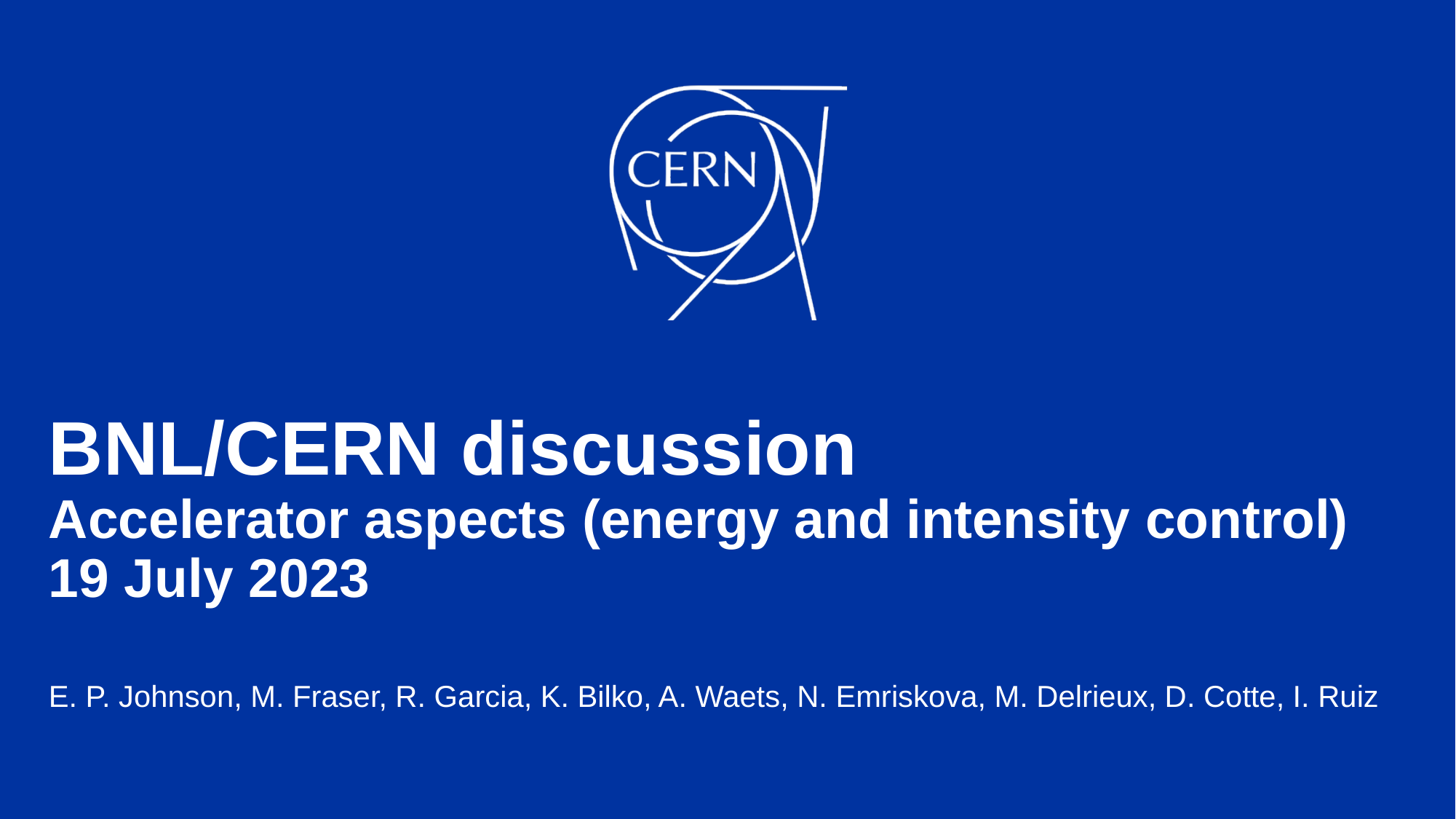

# BNL/CERN discussion Accelerator aspects (energy and intensity control) 19 July 2023
E. P. Johnson, M. Fraser, R. Garcia, K. Bilko, A. Waets, N. Emriskova, M. Delrieux, D. Cotte, I. Ruiz